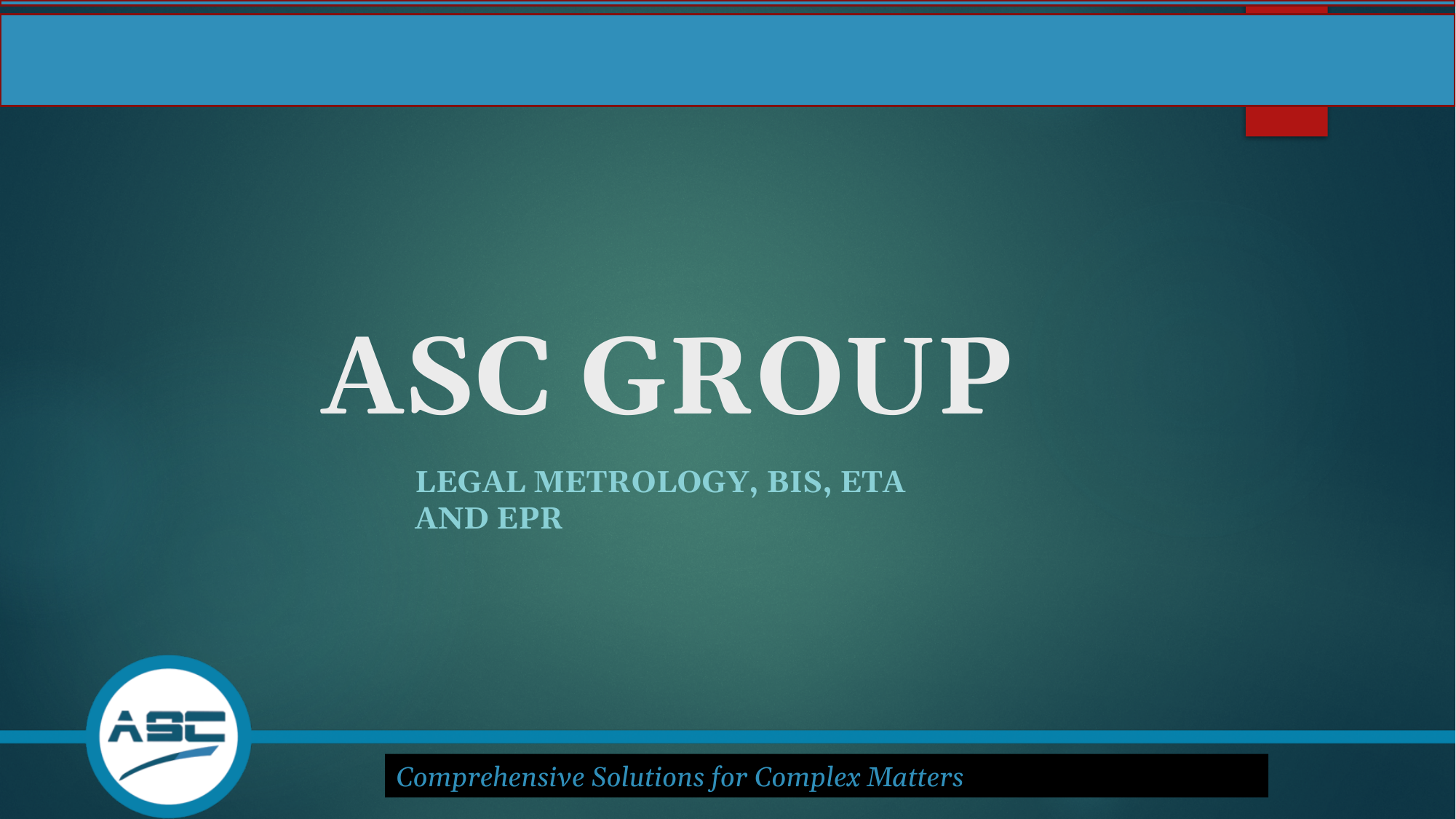

# ASC GROUP
Legal Metrology, BIS, ETA and EPR